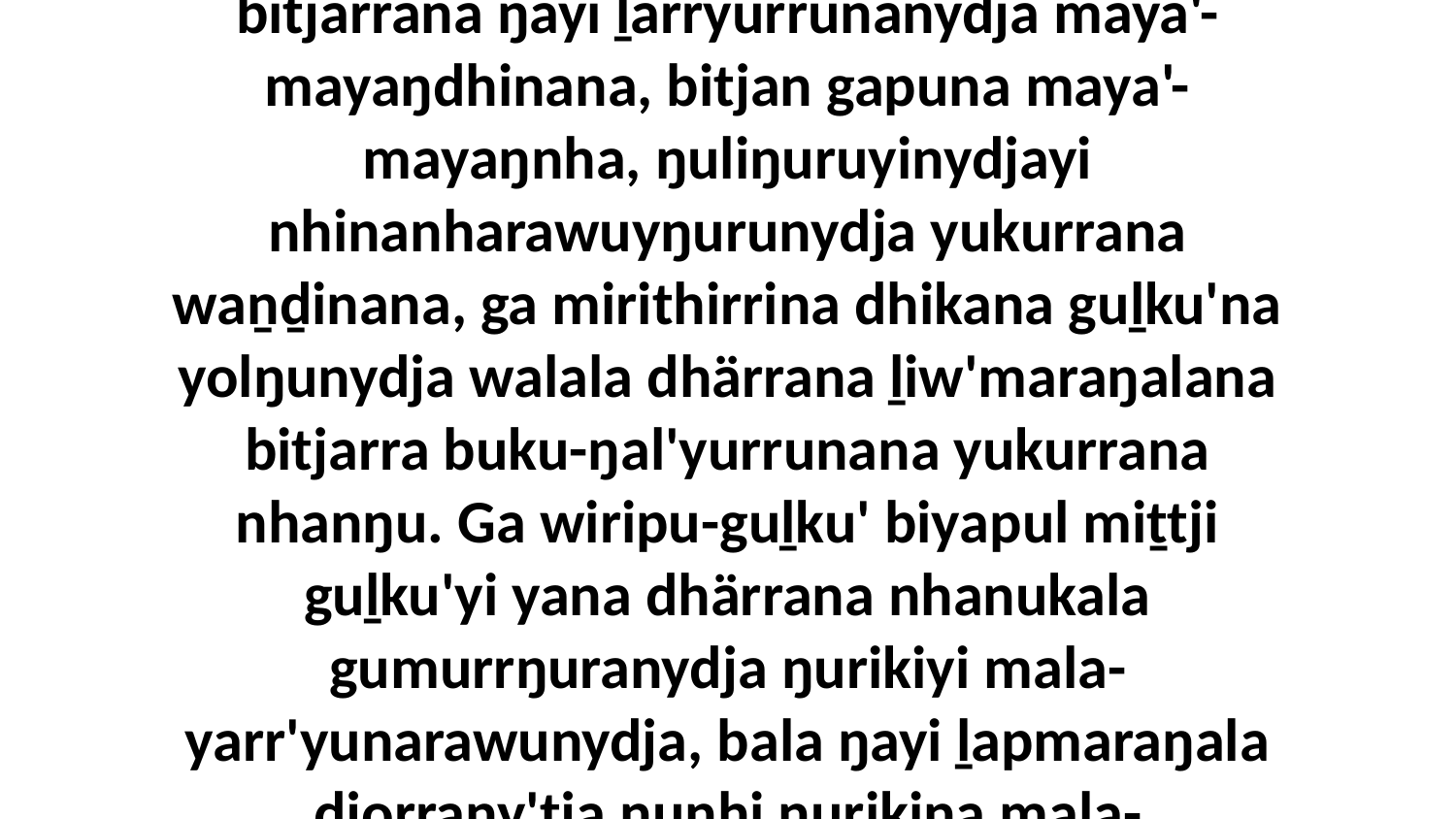

10 Yo, nhäŋalanydja ŋarra ŋunhiyi gurtha bitjarrana ŋayi ḻarryurrunanydja maya'-mayaŋdhinana, bitjan gapuna maya'-mayaŋnha, ŋuliŋuruyinydjayi nhinanharawuyŋurunydja yukurrana waṉḏinana, ga mirithirrina dhikana guḻku'na yolŋunydja walala dhärrana ḻiw'maraŋalana bitjarra buku-ŋal'yurrunana yukurrana nhanŋu. Ga wiripu-guḻku' biyapul miṯtji guḻku'yi yana dhärrana nhanukala gumurrŋuranydja ŋurikiyi mala-yarr'yunarawunydja, bala ŋayi ḻapmaraŋala djorrany'tja ŋunhi ŋurikina mala-yarr'yunarawuna yolŋu'-yulŋuwuna.